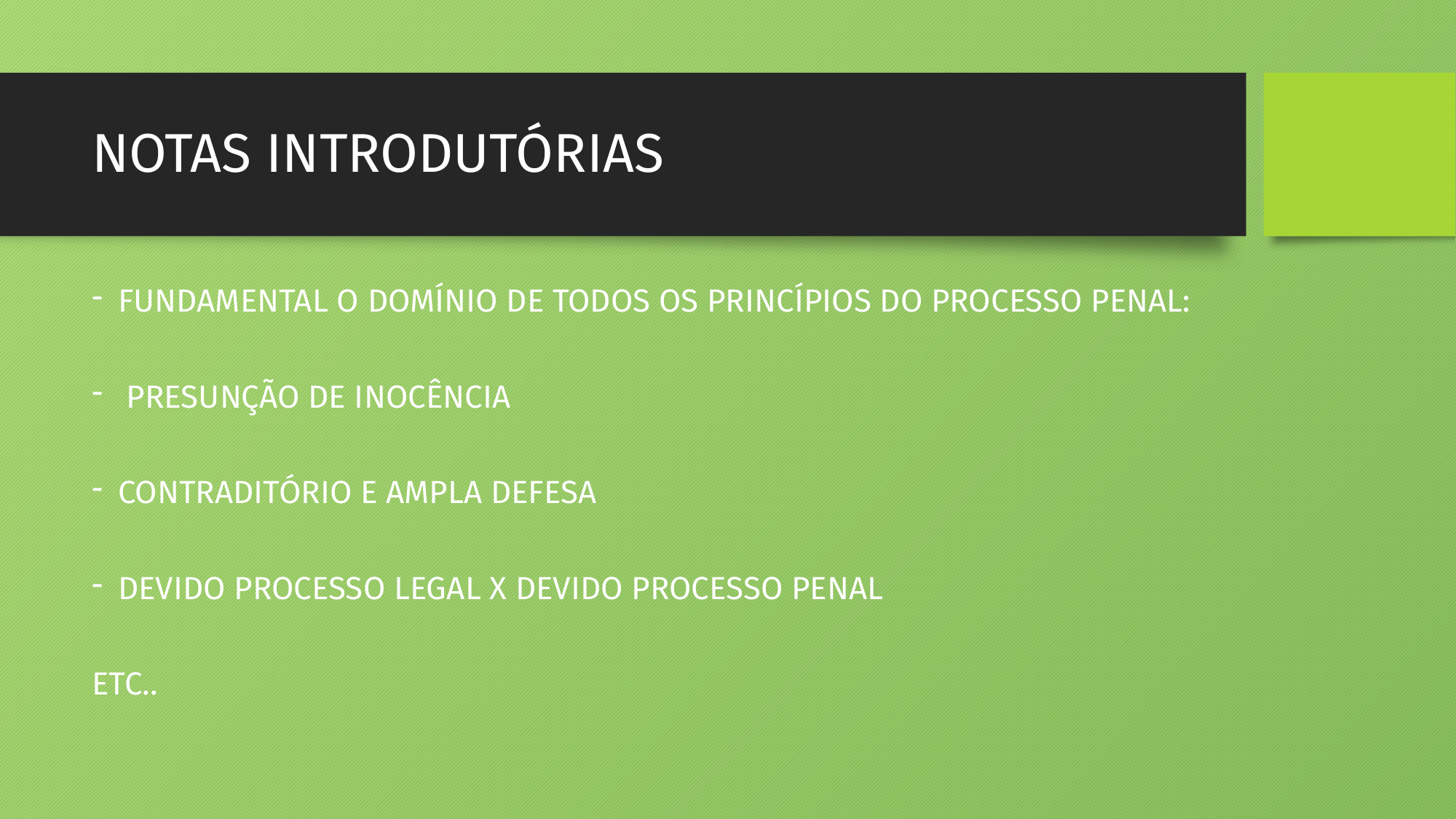

# NOTAS INTRODUTÓRIAS
FUNDAMENTAL O DOMÍNIO DE TODOS OS PRINCÍPIOS DO PROCESSO PENAL:

 PRESUNÇÃO DE INOCÊNCIA

CONTRADITÓRIO E AMPLA DEFESA

DEVIDO PROCESSO LEGAL X DEVIDO PROCESSO PENAL

ETC..